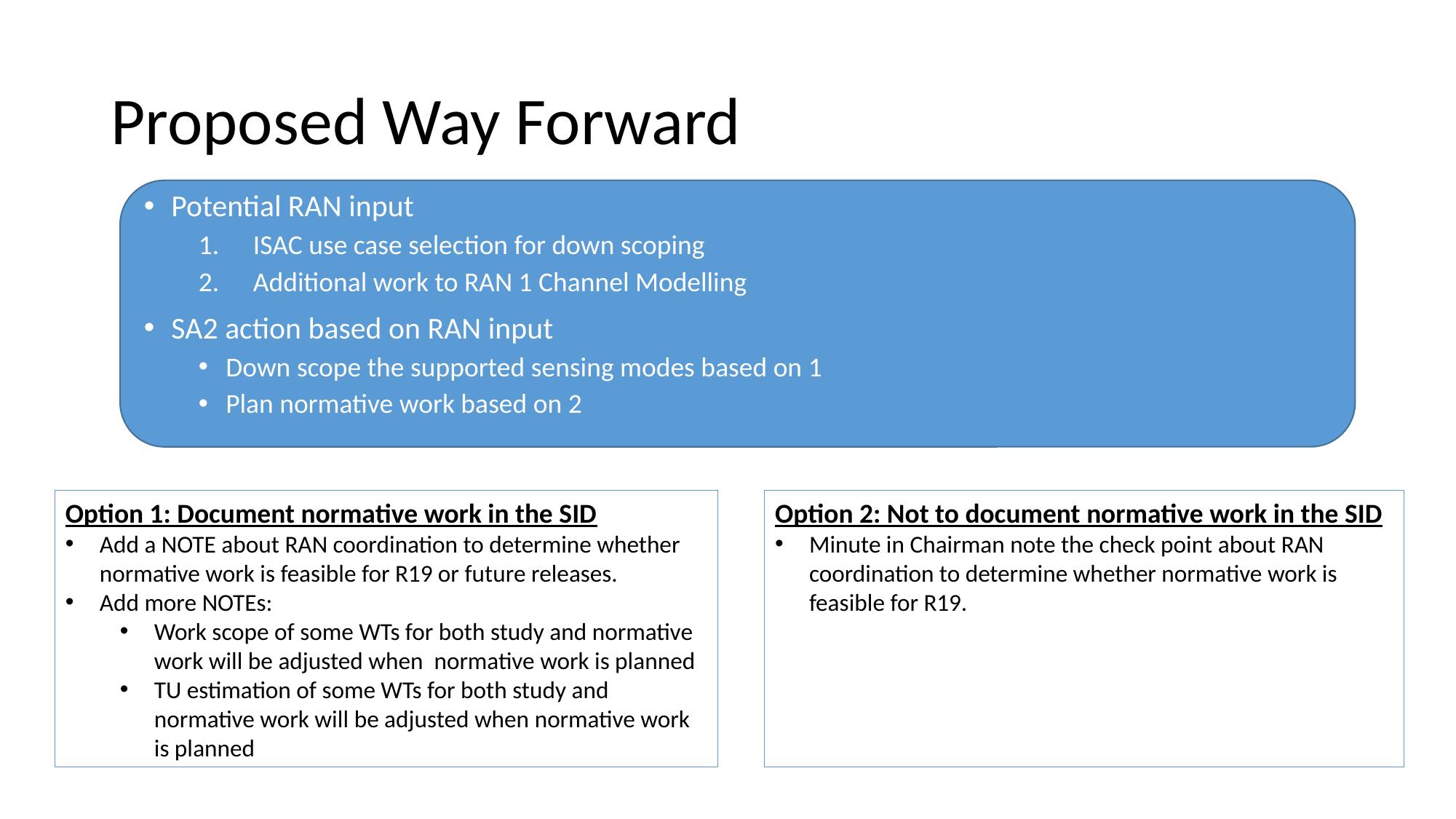

# Proposed Way Forward

Potential RAN input
ISAC use case selection for down scoping
Additional work to RAN 1 Channel Modelling
SA2 action based on RAN input
Down scope the supported sensing modes based on 1
Plan normative work based on 2

Option 1: Document normative work in the SID
Add a NOTE about RAN coordination to determine whether normative work is feasible for R19 or future releases.
Add more NOTEs:
Work scope of some WTs for both study and normative work will be adjusted when  normative work is planned
TU estimation of some WTs for both study and normative work will be adjusted when normative work is planned
Option 2: Not to document normative work in the SID
Minute in Chairman note the check point about RAN coordination to determine whether normative work is feasible for R19.